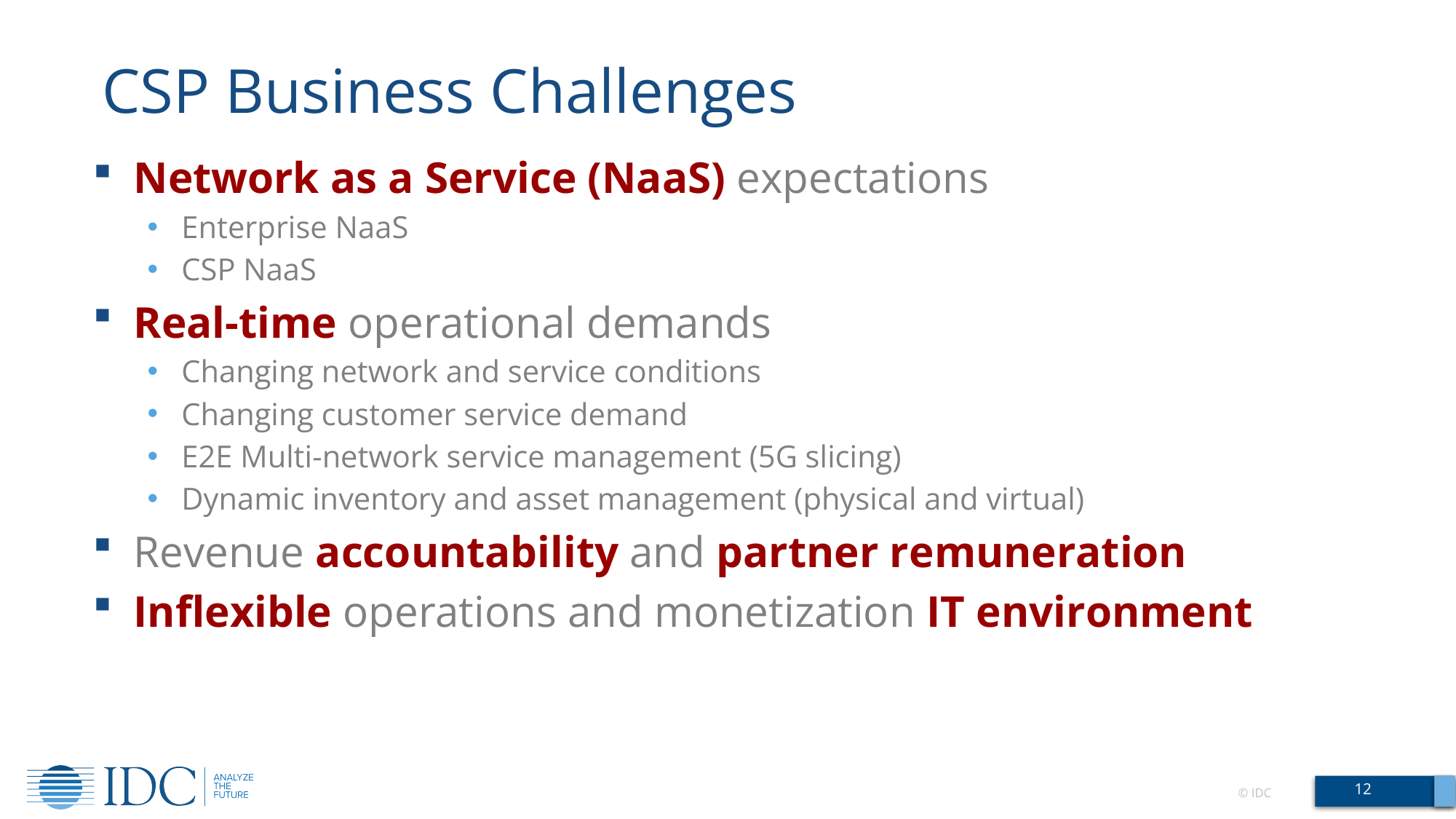

# CSP Business Challenges
Network as a Service (NaaS) expectations
Enterprise NaaS
CSP NaaS
Real-time operational demands
Changing network and service conditions
Changing customer service demand
E2E Multi-network service management (5G slicing)
Dynamic inventory and asset management (physical and virtual)
Revenue accountability and partner remuneration
Inflexible operations and monetization IT environment

12
© IDC